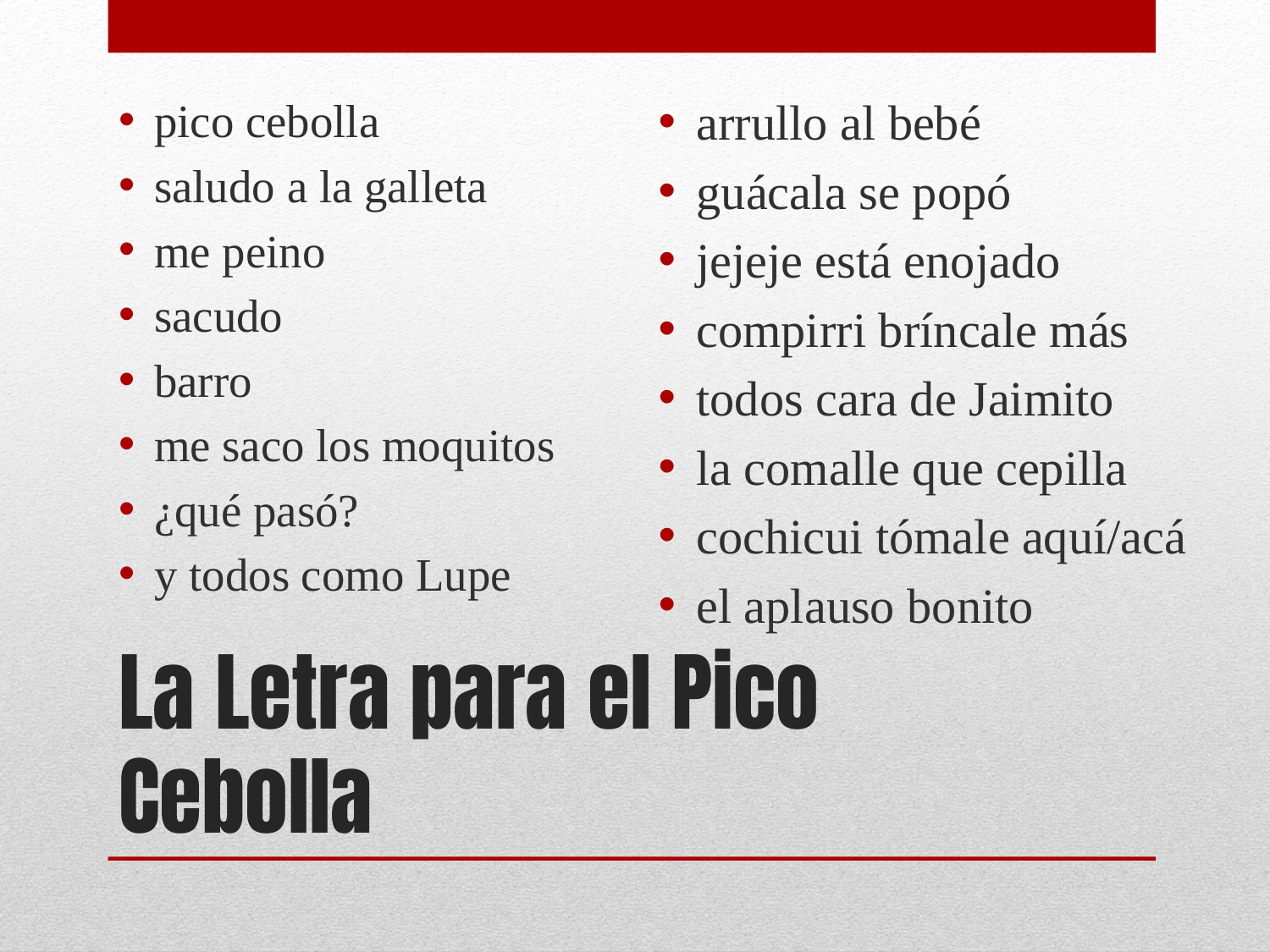

arrullo al bebé
guácala se popó
jejeje está enojado
compirri bríncale más
todos cara de Jaimito
la comalle que cepilla
cochicui tómale aquí/acá
el aplauso bonito

pico cebolla
saludo a la galleta
me peino
sacudo
barro
me saco los moquitos
¿qué pasó?
y todos como Lupe
# La Letra para el Pico Cebolla